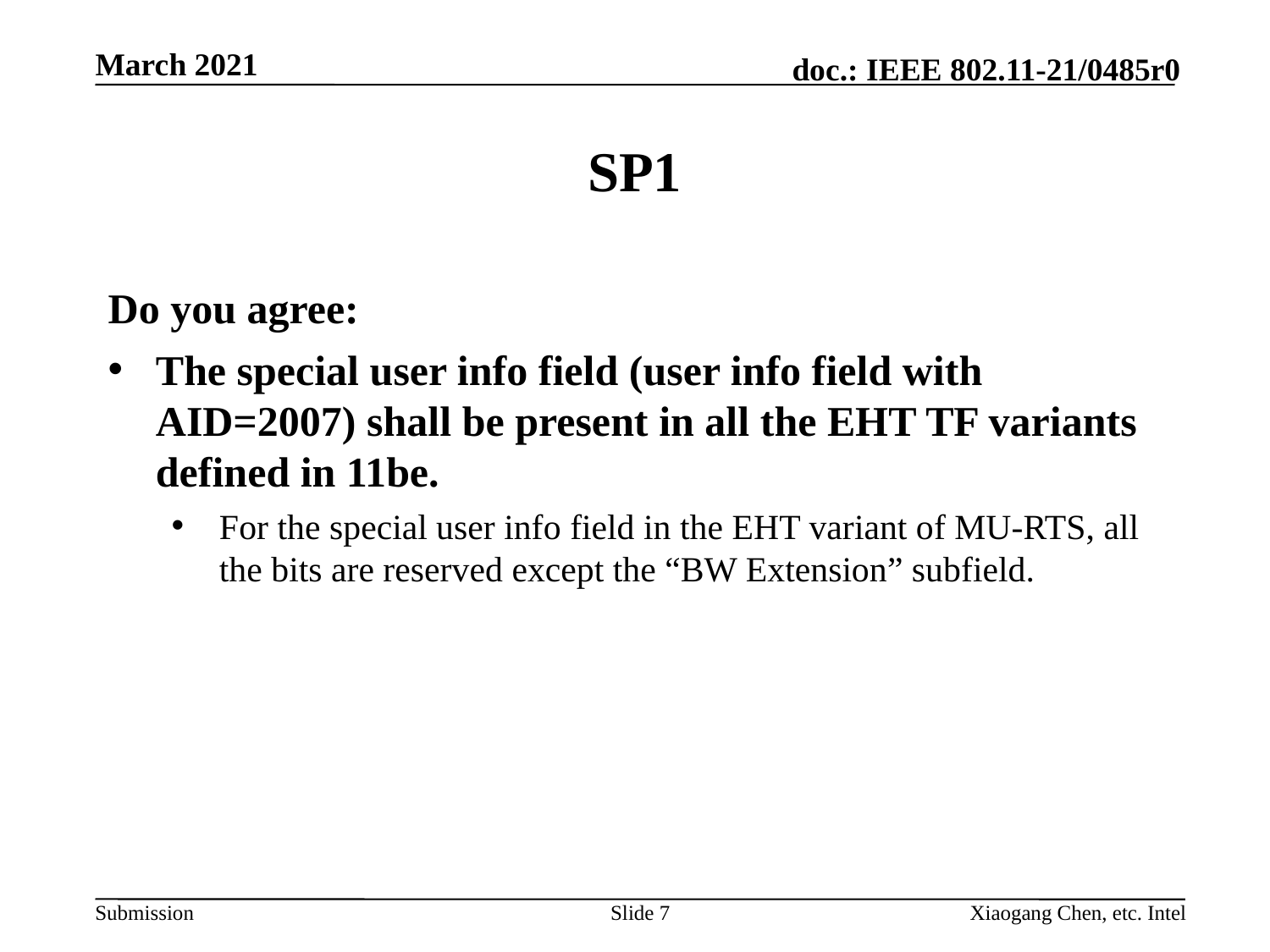

# SP1
Do you agree:
The special user info field (user info field with AID=2007) shall be present in all the EHT TF variants defined in 11be.
For the special user info field in the EHT variant of MU-RTS, all the bits are reserved except the “BW Extension” subfield.

Slide 7
Xiaogang Chen, etc. Intel